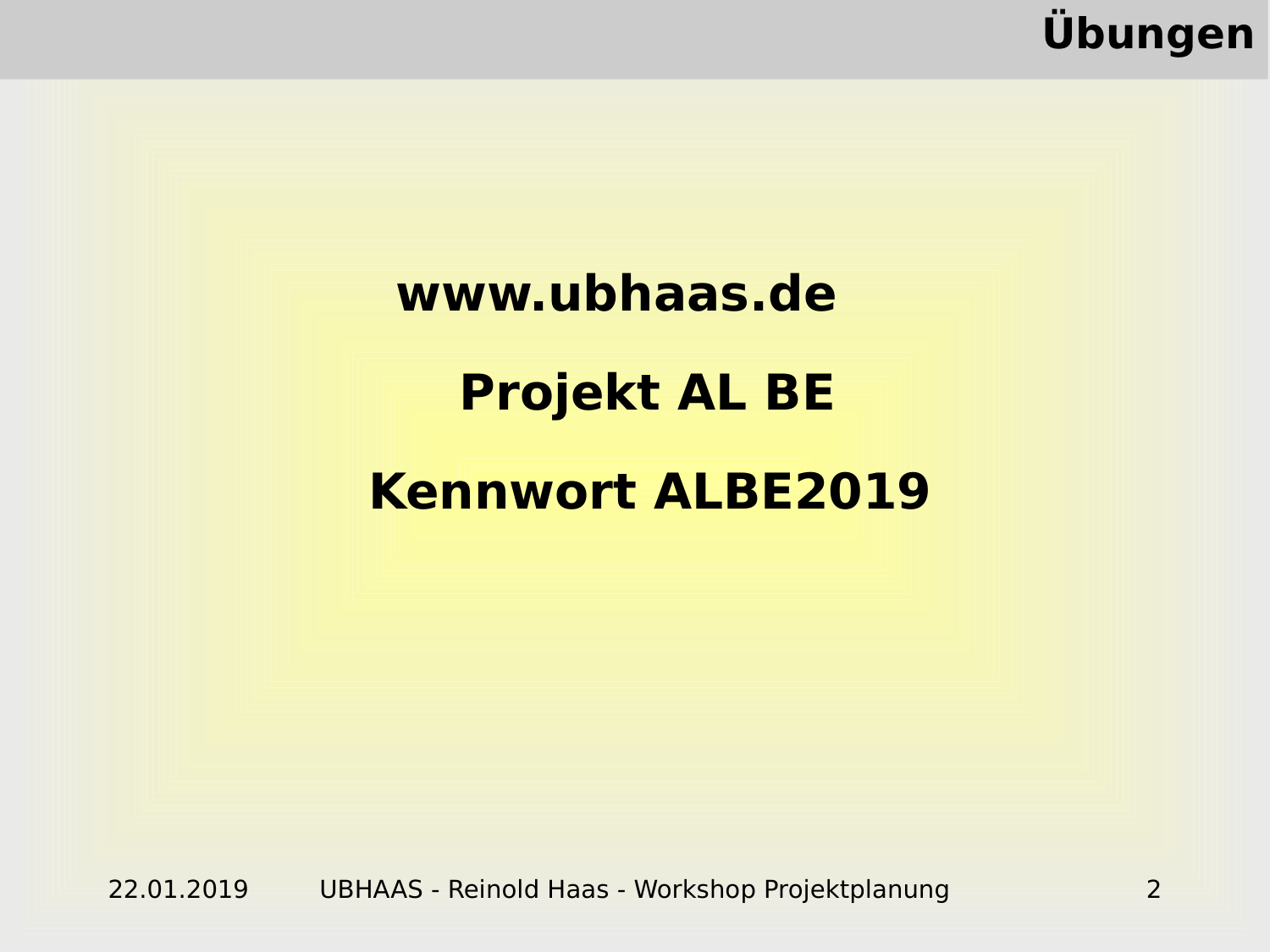

# Übungen
www.ubhaas.de
Projekt AL BE
Kennwort ALBE2019

22.01.2019
UBHAAS - Reinold Haas - Workshop Projektplanung
2